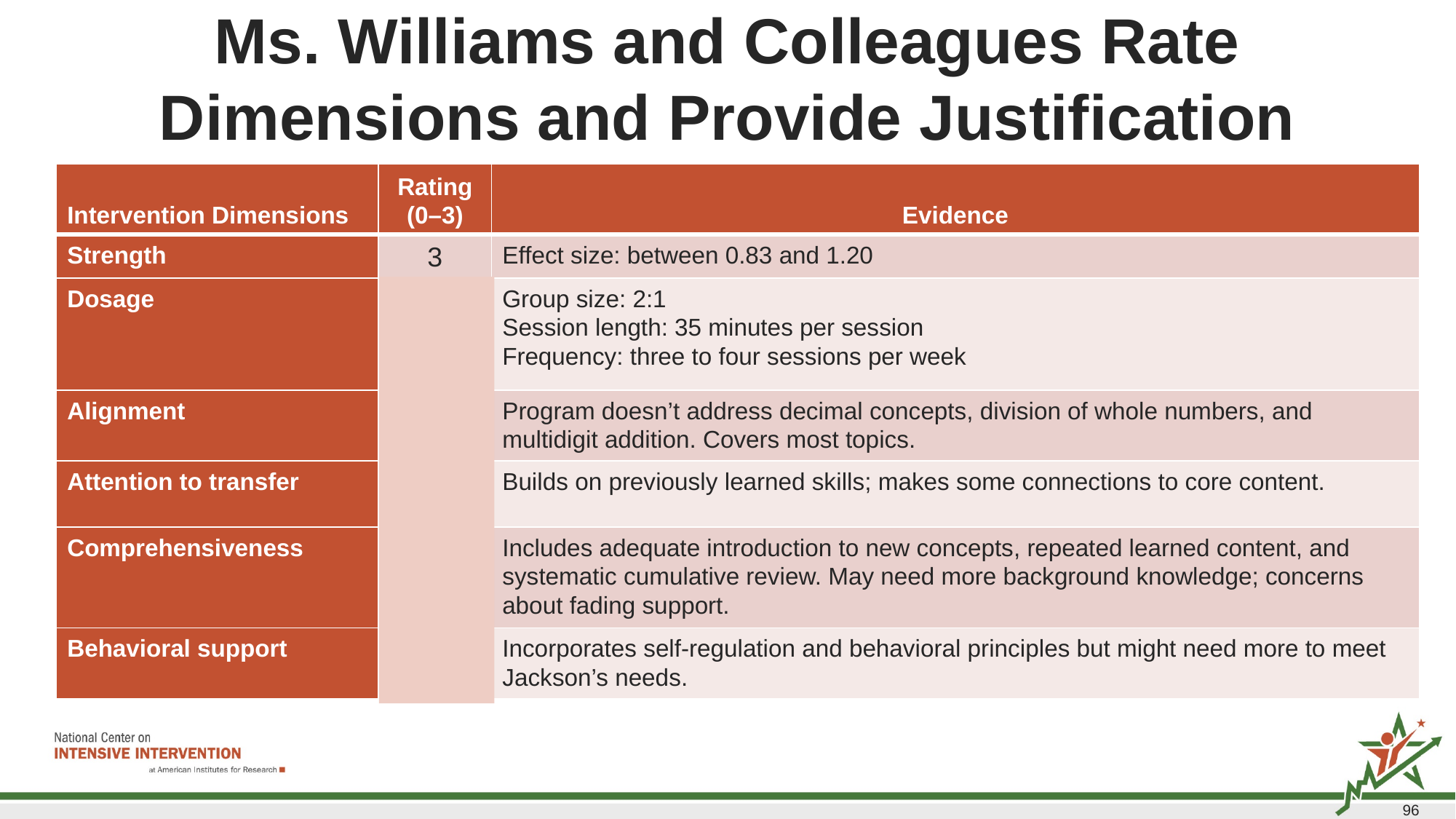

# Ms. Williams and Colleagues Rate Dimensions and Provide Justification
| Intervention Dimensions | Rating (0–3) | Evidence |
| --- | --- | --- |
| Strength | 3 | Effect size: between 0.83 and 1.20 |
| Dosage | 2.5 | Group size: 2:1 Session length: 35 minutes per session Frequency: three to four sessions per week |
| Alignment | 2 | Program doesn’t address decimal concepts, division of whole numbers, and multidigit addition. Covers most topics. |
| Attention to transfer | 2 | Builds on previously learned skills; makes some connections to core content. |
| Comprehensiveness | 2 | Includes adequate introduction to new concepts, repeated learned content, and systematic cumulative review. May need more background knowledge; concerns about fading support. |
| Behavioral support | 2 | Incorporates self-regulation and behavioral principles but might need more to meet Jackson’s needs. |

96